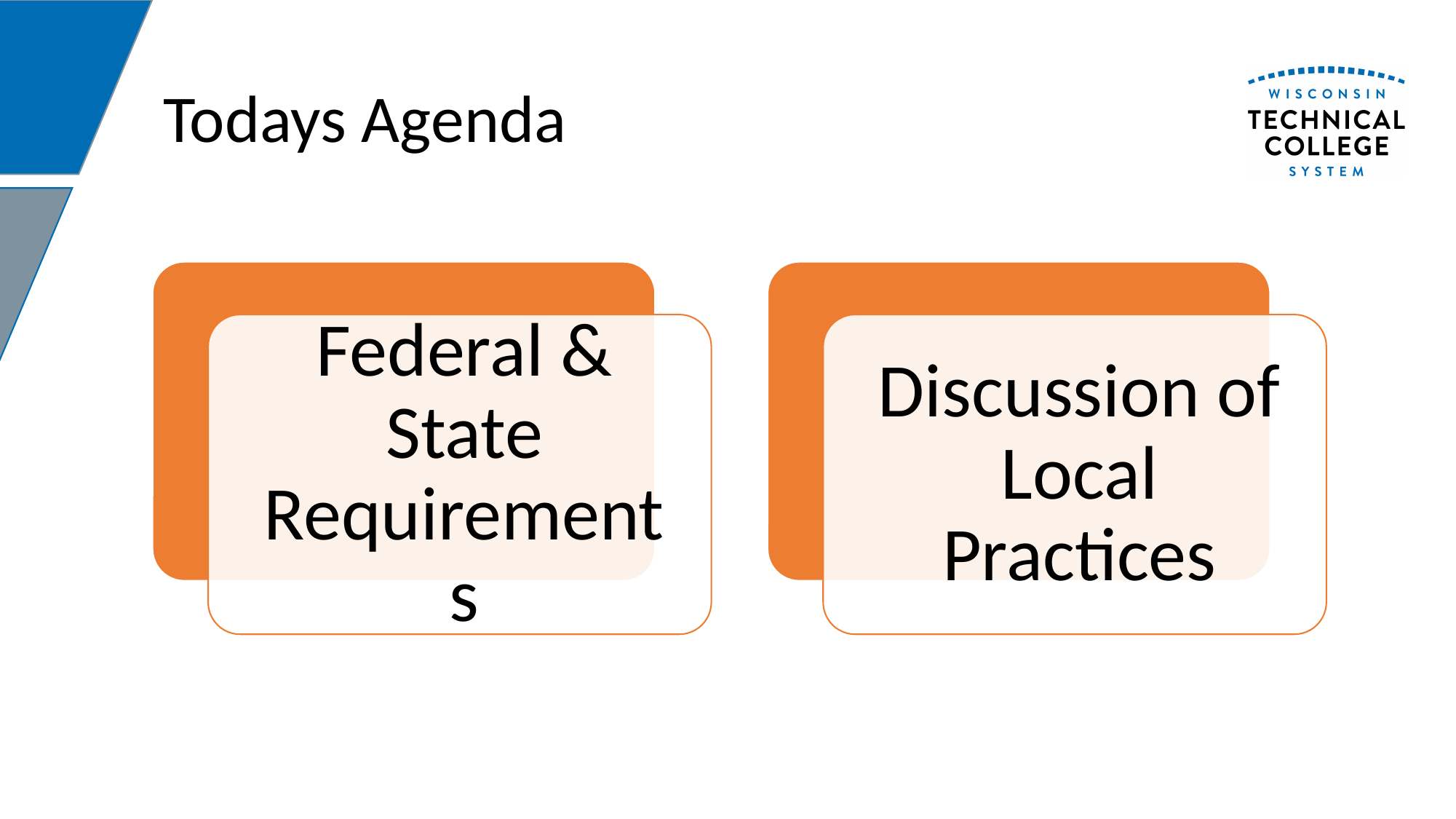

# Todays Agenda
Federal & State Requirements
Discussion of Local Practices